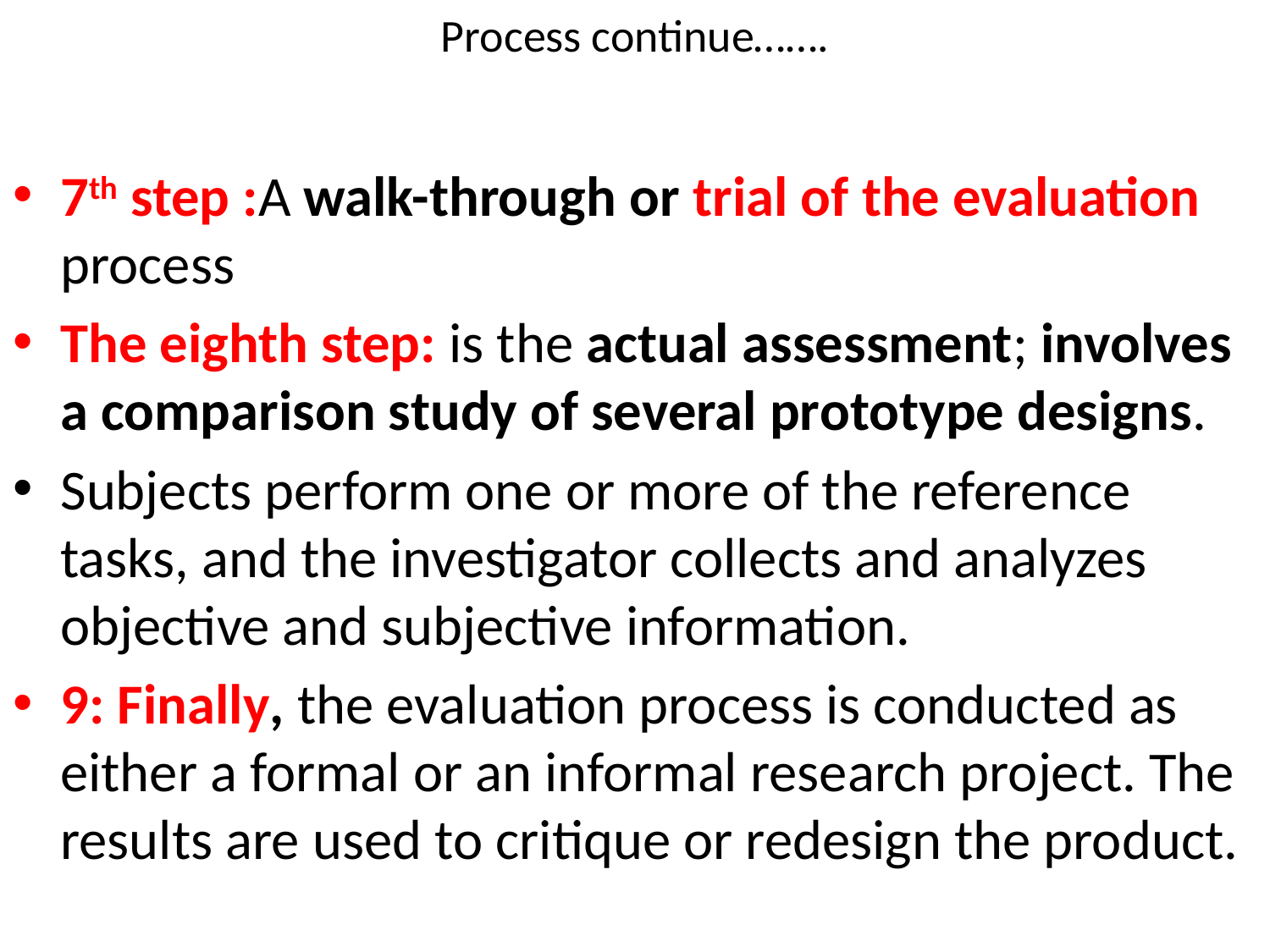

# Process continue…….

7th step :A walk-through or trial of the evaluation process
The eighth step: is the actual assessment; involves a comparison study of several prototype designs.
Subjects perform one or more of the reference tasks, and the investigator collects and analyzes objective and subjective information.
9: Finally, the evaluation process is conducted as either a formal or an informal research project. The results are used to critique or redesign the product.